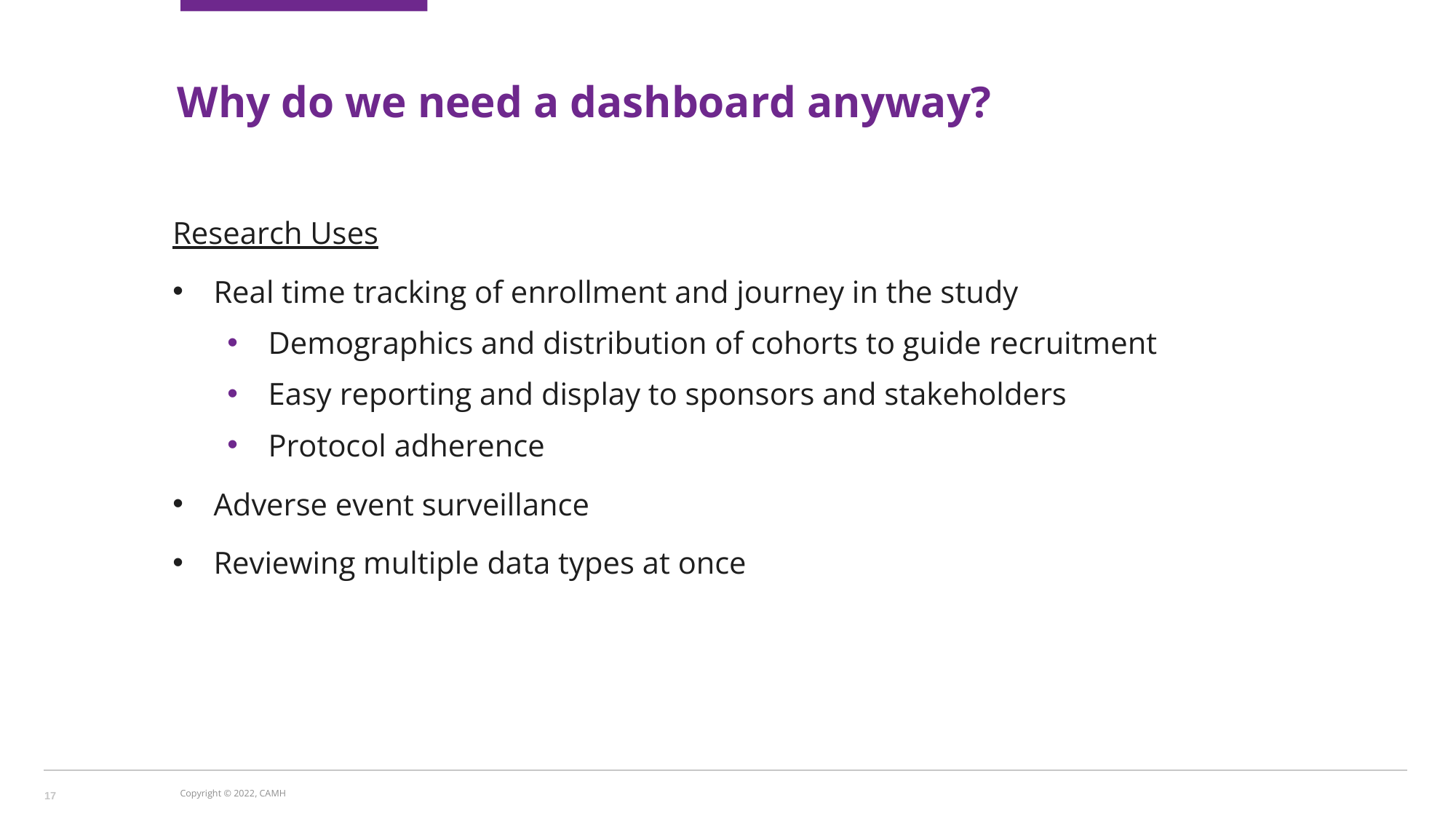

# Why do we need a dashboard anyway?
Research Uses
Real time tracking of enrollment and journey in the study
Demographics and distribution of cohorts to guide recruitment
Easy reporting and display to sponsors and stakeholders
Protocol adherence
Adverse event surveillance
Reviewing multiple data types at once

17